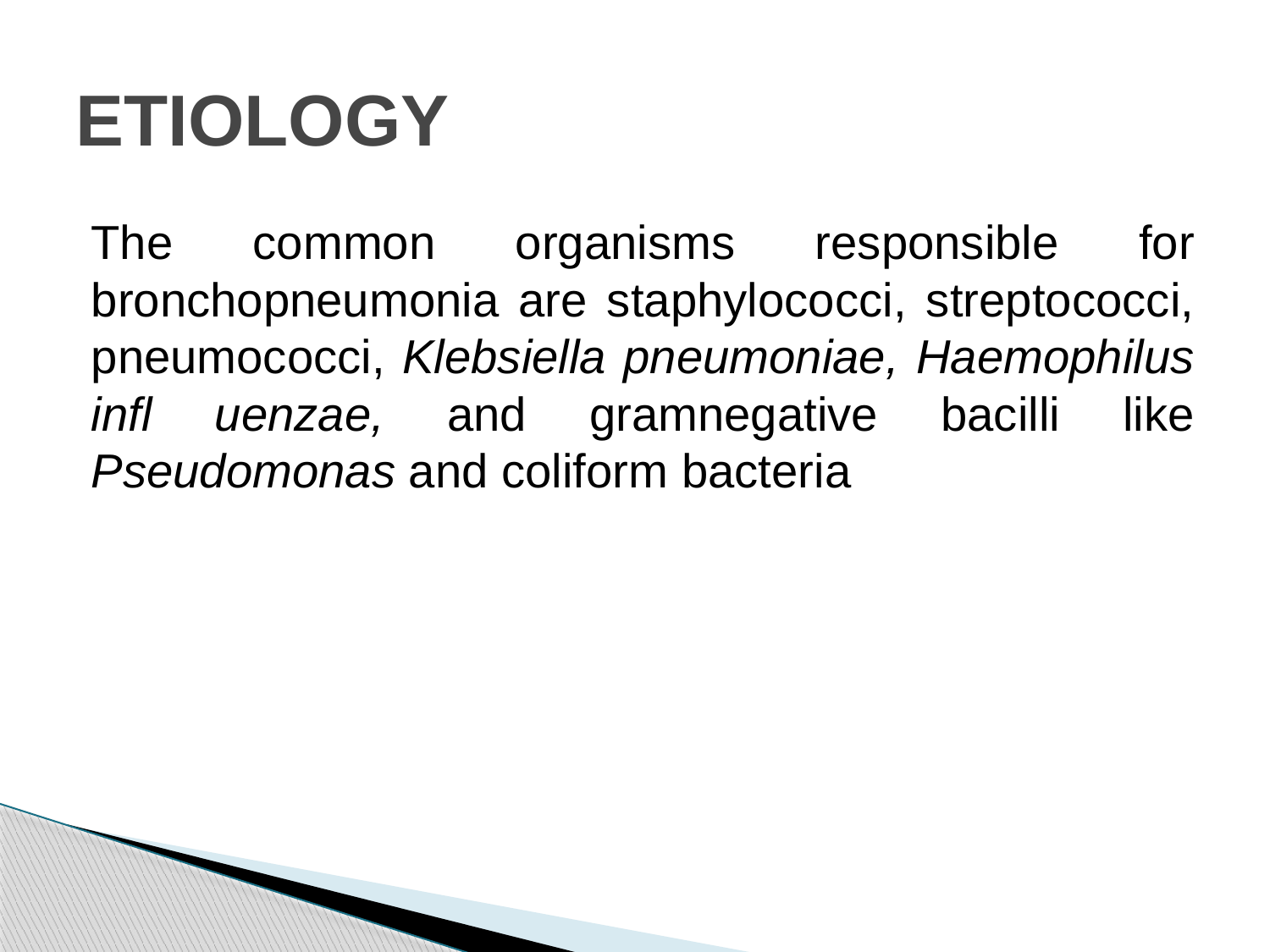

# ETIOLOGY
The common organisms responsible for bronchopneumonia are staphylococci, streptococci, pneumococci, Klebsiella pneumoniae, Haemophilus infl uenzae, and gramnegative bacilli like Pseudomonas and coliform bacteria